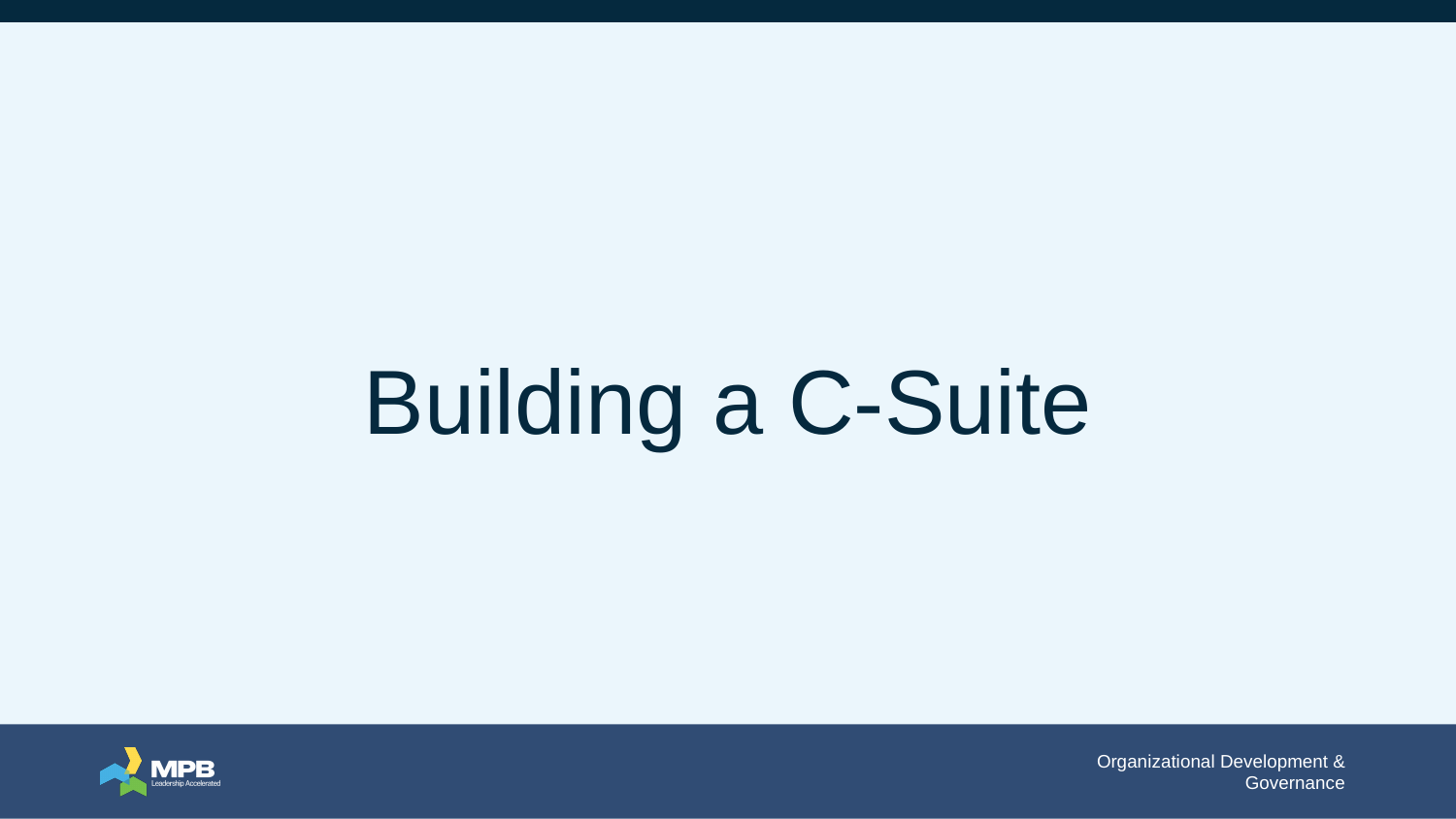

# Building a C-Suite
Organizational Development & Governance